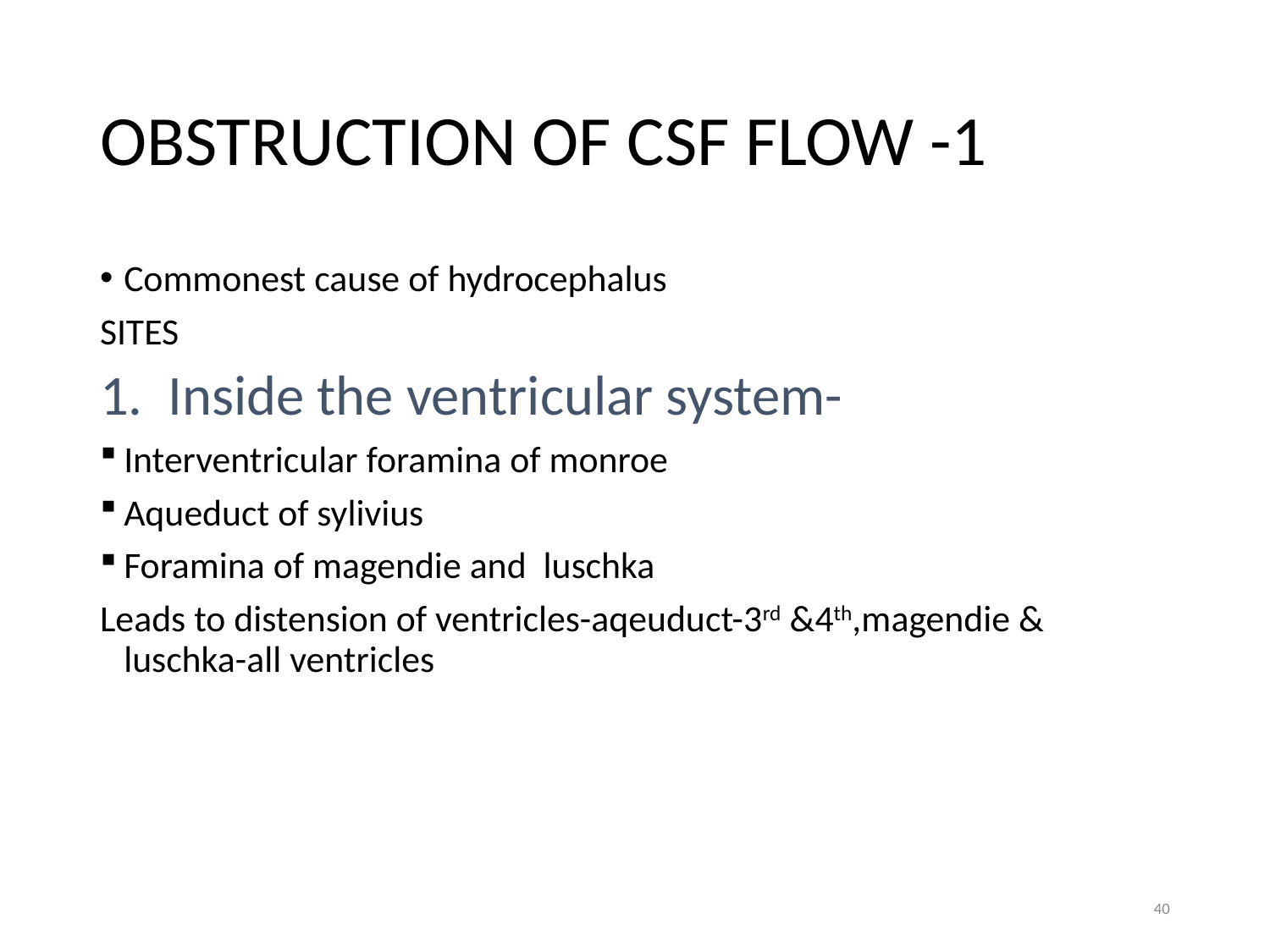

# OBSTRUCTION OF CSF FLOW -1
Commonest cause of hydrocephalus
SITES
1.  Inside the ventricular system-
Interventricular foramina of monroe
Aqueduct of sylivius
Foramina of magendie and  luschka
Leads to distension of ventricles-aqeuduct-3rd &4th,magendie & luschka-all ventricles
40